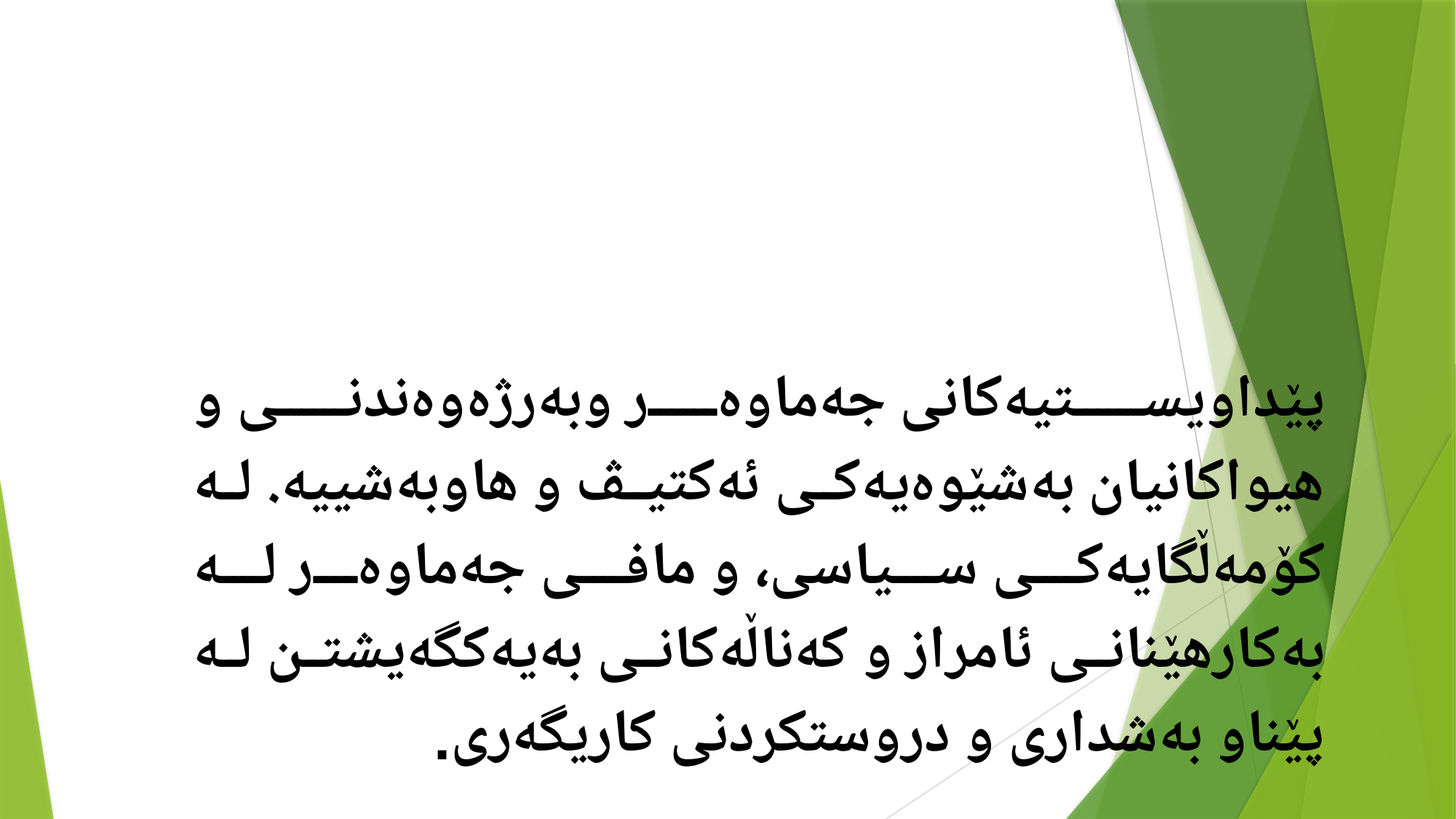

پێداویستیەكانی جەماوەر وبەرژەوەندنی و هیواكانیان بەشێوەیەكی ئەكتیڤ و هاوبەشییە. لە كۆمەڵگایەكی سیاسی، و مافی جەماوەر لە بەكارهێنانی ئامراز و كەناڵەكانی بەیەكگەیشتن لە پێناو بەشداری و دروستکردنی كاریگەری.